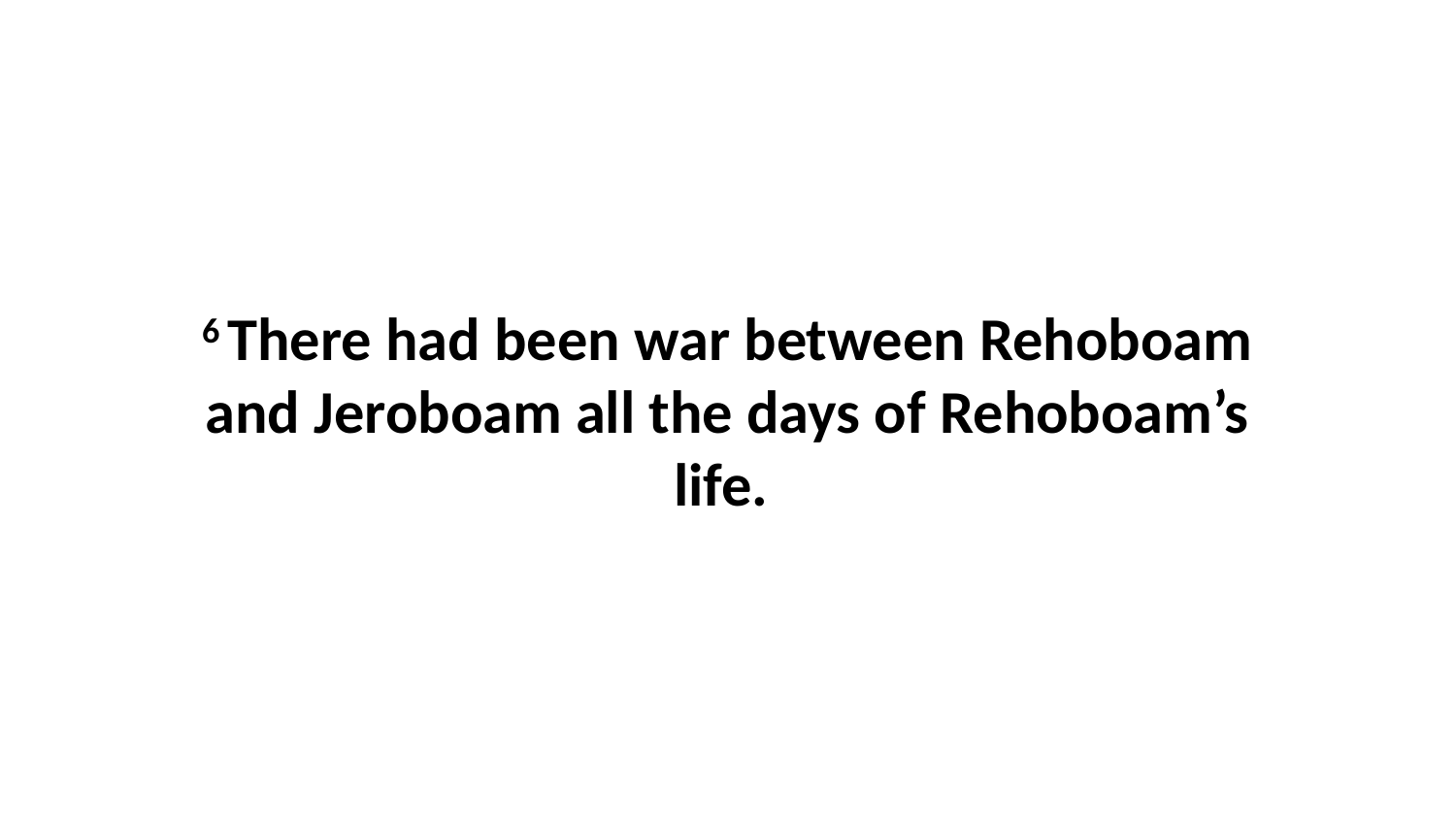

6 There had been war between Rehoboam and Jeroboam all the days of Rehoboam’s life.